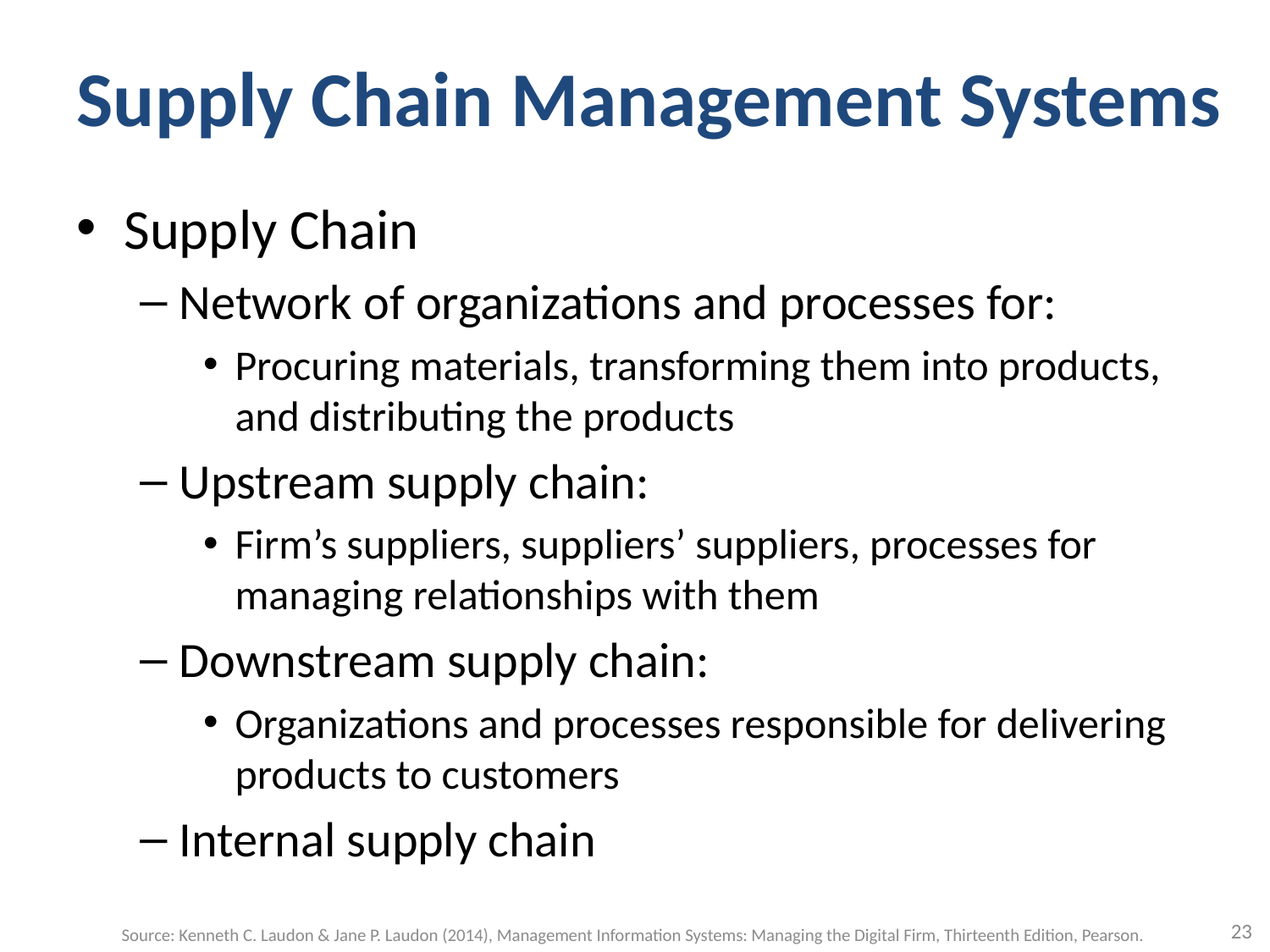

# Supply Chain Management Systems
Supply Chain
Network of organizations and processes for:
Procuring materials, transforming them into products, and distributing the products
Upstream supply chain:
Firm’s suppliers, suppliers’ suppliers, processes for managing relationships with them
Downstream supply chain:
Organizations and processes responsible for delivering products to customers
Internal supply chain
23
Source: Kenneth C. Laudon & Jane P. Laudon (2014), Management Information Systems: Managing the Digital Firm, Thirteenth Edition, Pearson.